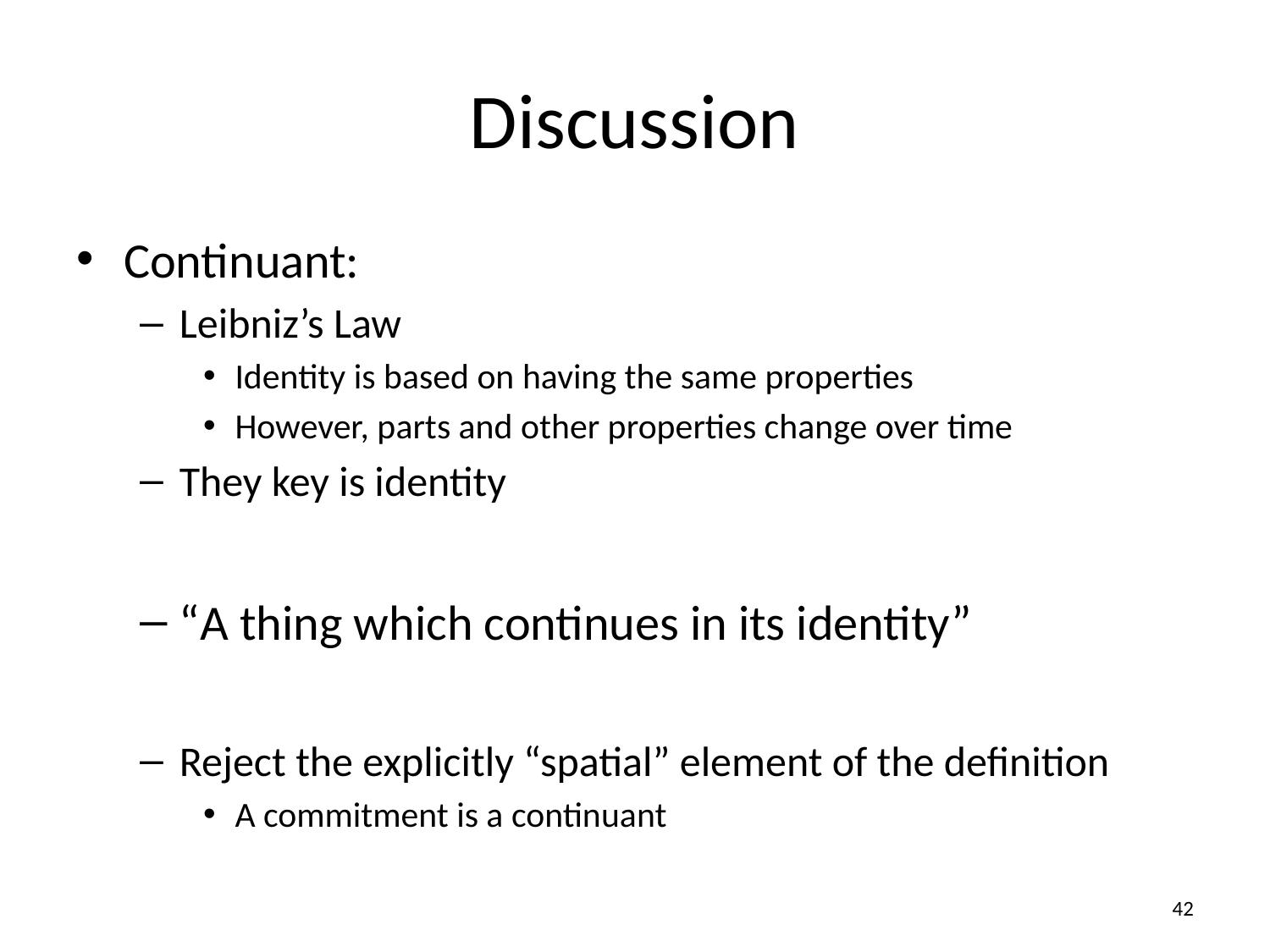

# Discussion
Continuant:
Leibniz’s Law
Identity is based on having the same properties
However, parts and other properties change over time
They key is identity

“A thing which continues in its identity”

Reject the explicitly “spatial” element of the definition
A commitment is a continuant

42